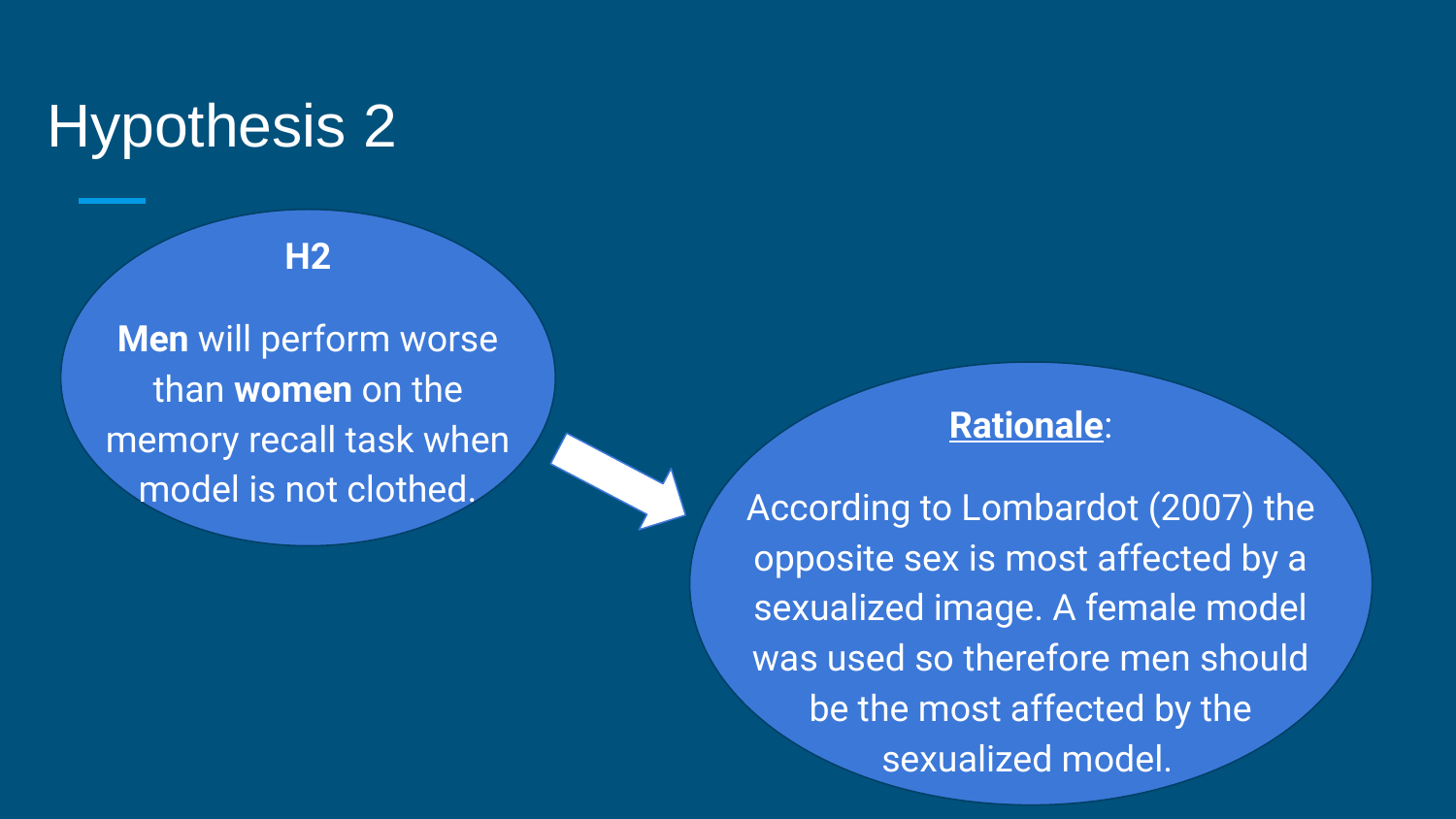

# Hypothesis 2

H2
Men will perform worse than women on the memory recall task when model is not clothed.

Rationale:
According to Lombardot (2007) the opposite sex is most affected by a sexualized image. A female model was used so therefore men should be the most affected by the sexualized model.